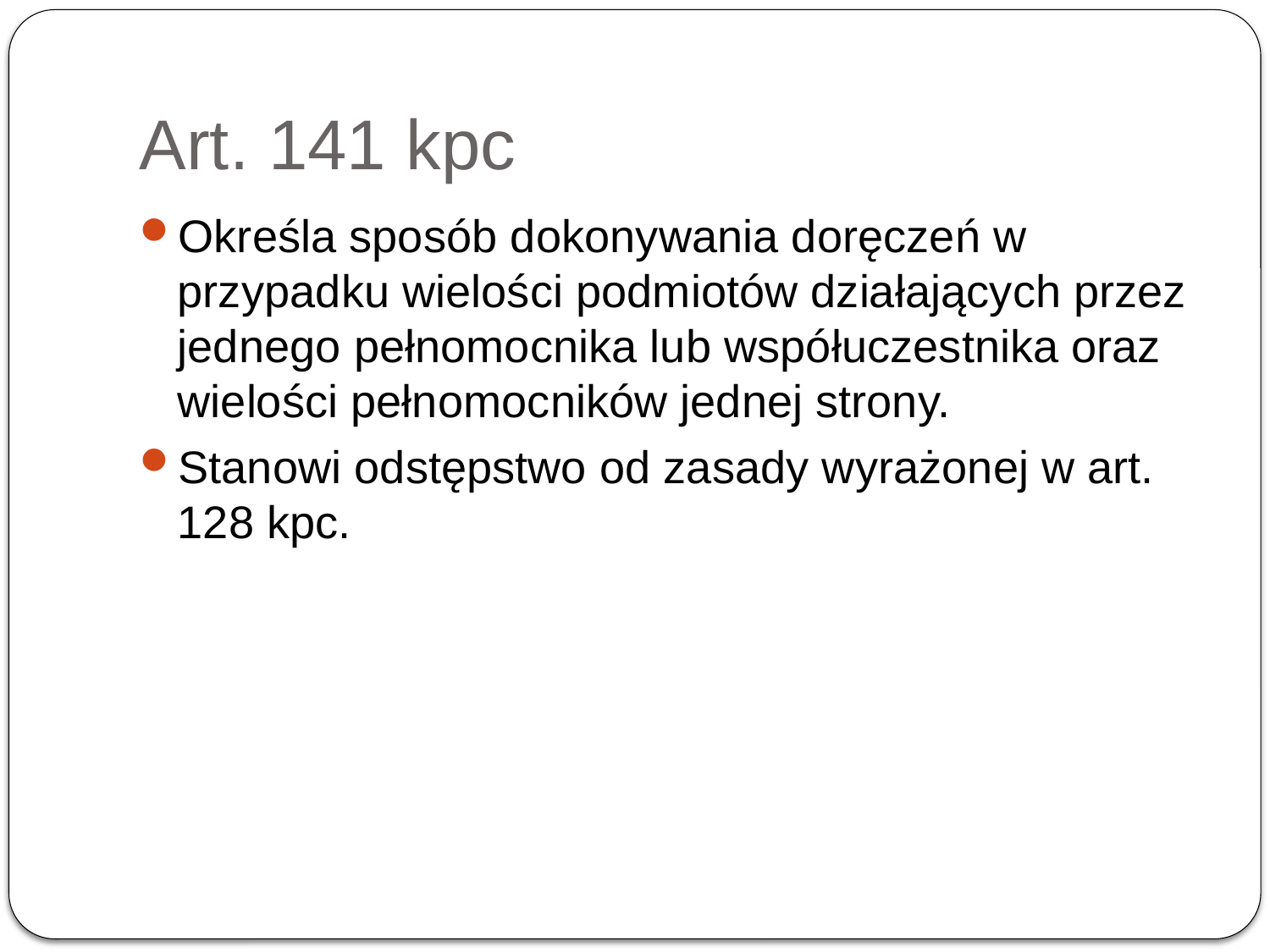

# Art. 141 kpc
Określa sposób dokonywania doręczeń w przypadku wielości podmiotów działających przez jednego pełnomocnika lub współuczestnika oraz wielości pełnomocników jednej strony.
Stanowi odstępstwo od zasady wyrażonej w art. 128 kpc.